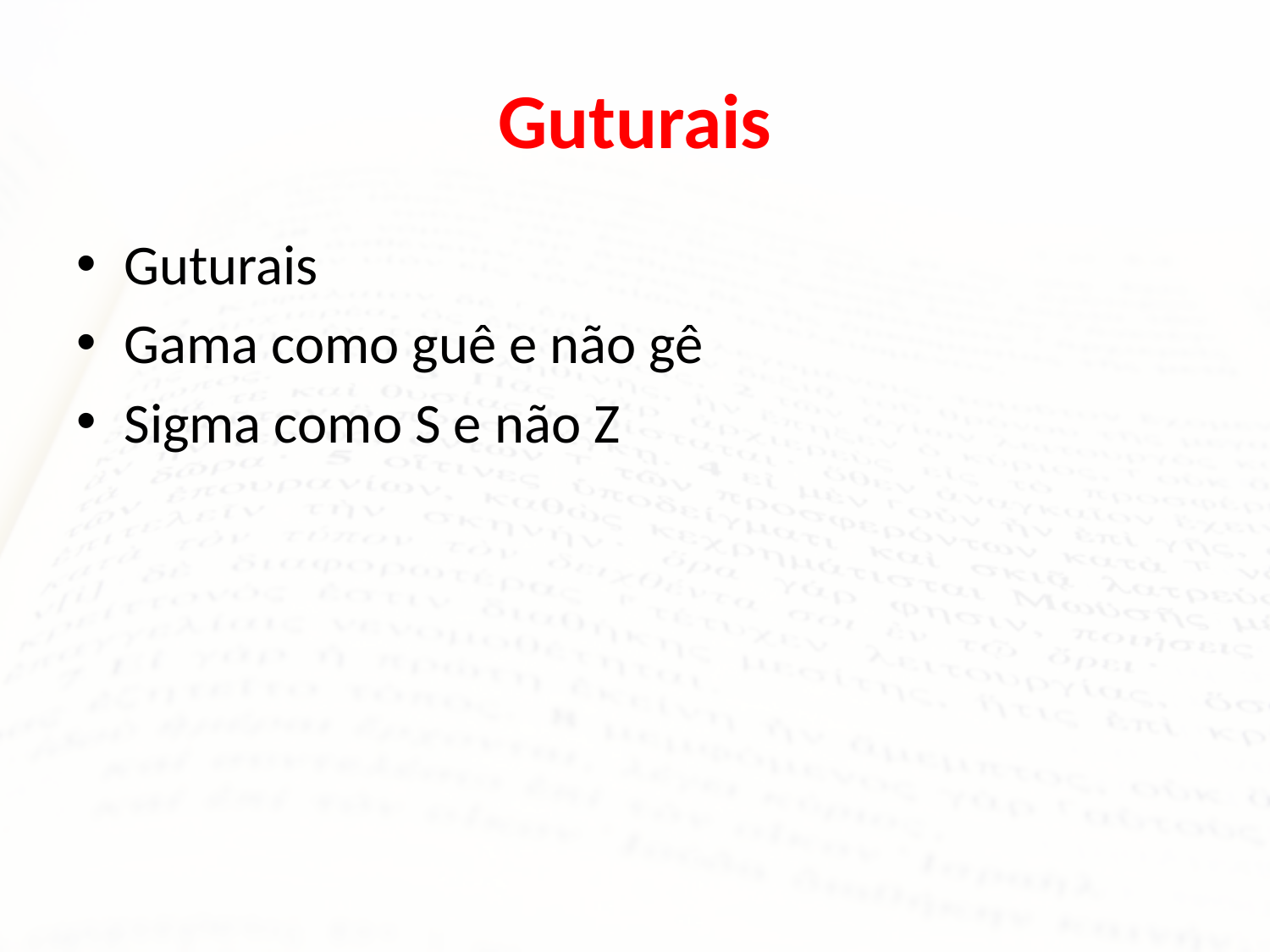

# Guturais
Guturais
Gama como guê e não gê
Sigma como S e não Z